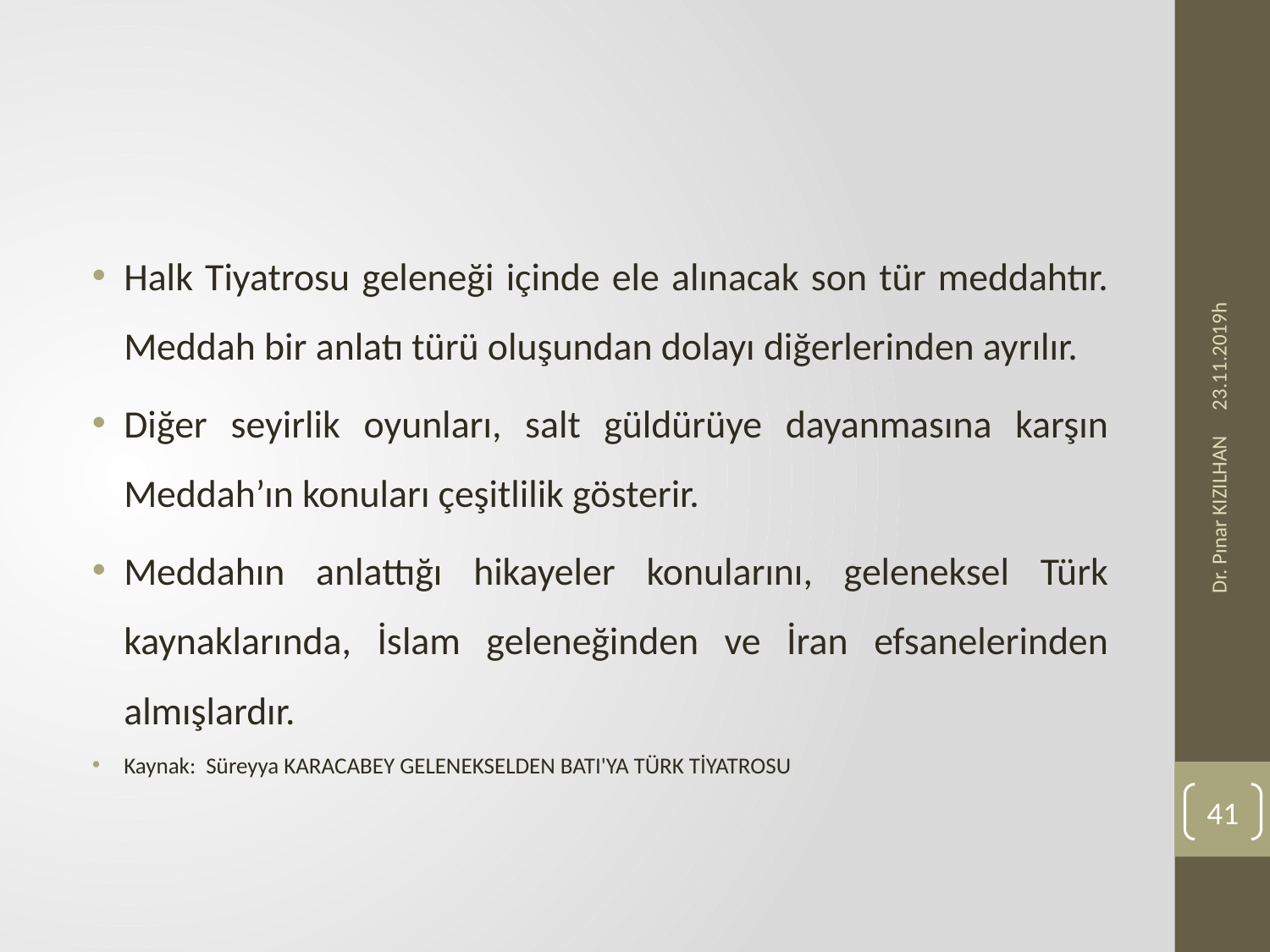

#
Halk Tiyatrosu geleneği içinde ele alınacak son tür meddahtır. Meddah bir anlatı türü oluşundan dolayı diğerlerinden ayrılır.
Diğer seyirlik oyunları, salt güldürüye dayanmasına karşın Meddah’ın konuları çeşitlilik gösterir.
Meddahın anlattığı hikayeler konularını, geleneksel Türk kaynaklarında, İslam geleneğinden ve İran efsanelerinden almışlardır.
Kaynak:  Süreyya KARACABEY GELENEKSELDEN BATI'YA TÜRK TİYATROSU

23.11.2019h
Dr. Pınar KIZILHAN
41